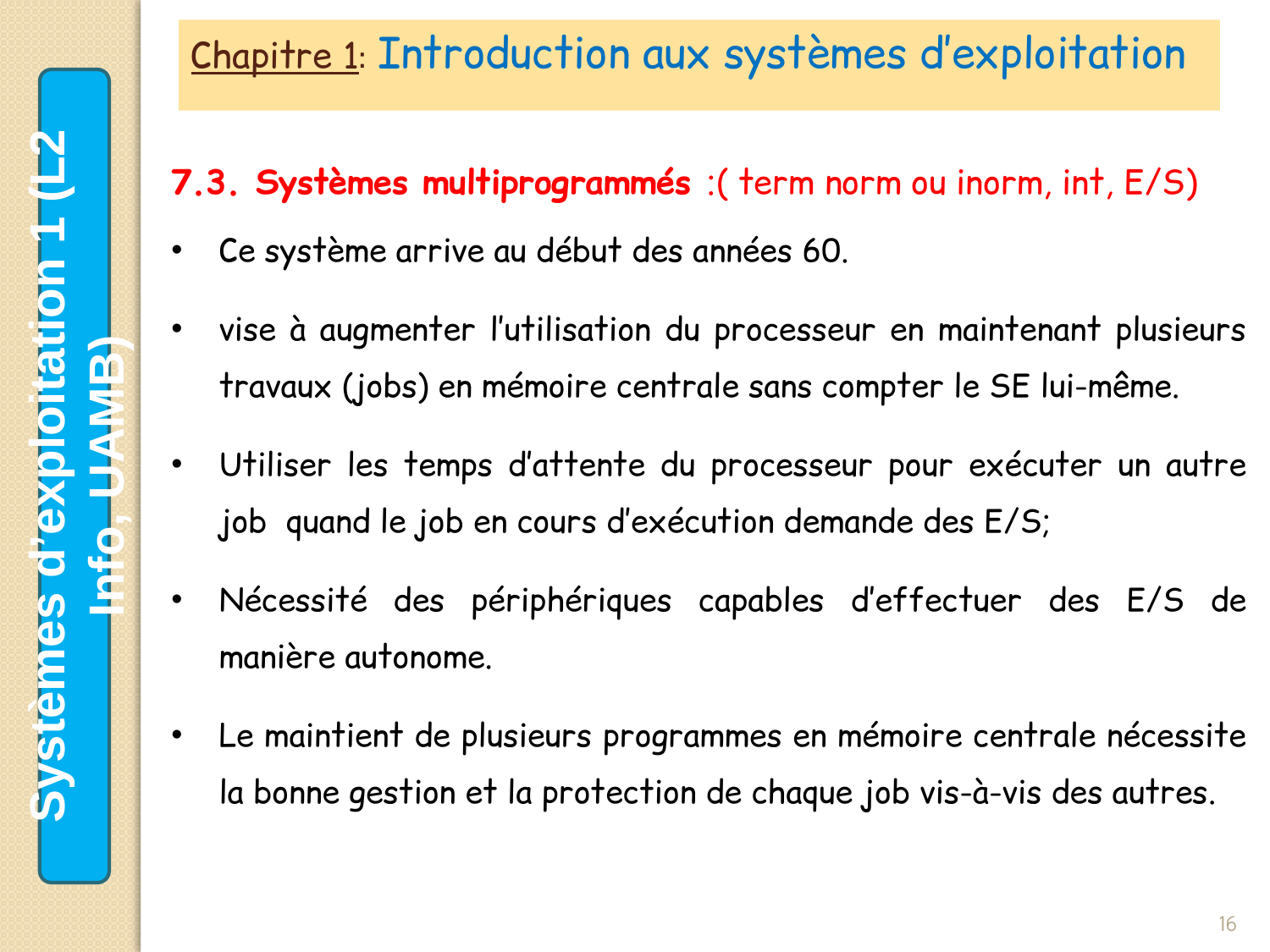

Chapitre 1: Introduction aux systèmes d’exploitation
7.3. Systèmes multiprogrammés :( term norm ou inorm, int, E/S)
Ce système arrive au début des années 60.
vise à augmenter l’utilisation du processeur en maintenant plusieurs travaux (jobs) en mémoire centrale sans compter le SE lui-même.
Utiliser les temps d’attente du processeur pour exécuter un autre job  quand le job en cours d’exécution demande des E/S;
Nécessité des périphériques capables d’effectuer des E/S de manière autonome.
Le maintient de plusieurs programmes en mémoire centrale nécessite la bonne gestion et la protection de chaque job vis-à-vis des autres.
Systèmes d’exploitation 1 (L2 Info, UAMB)
16